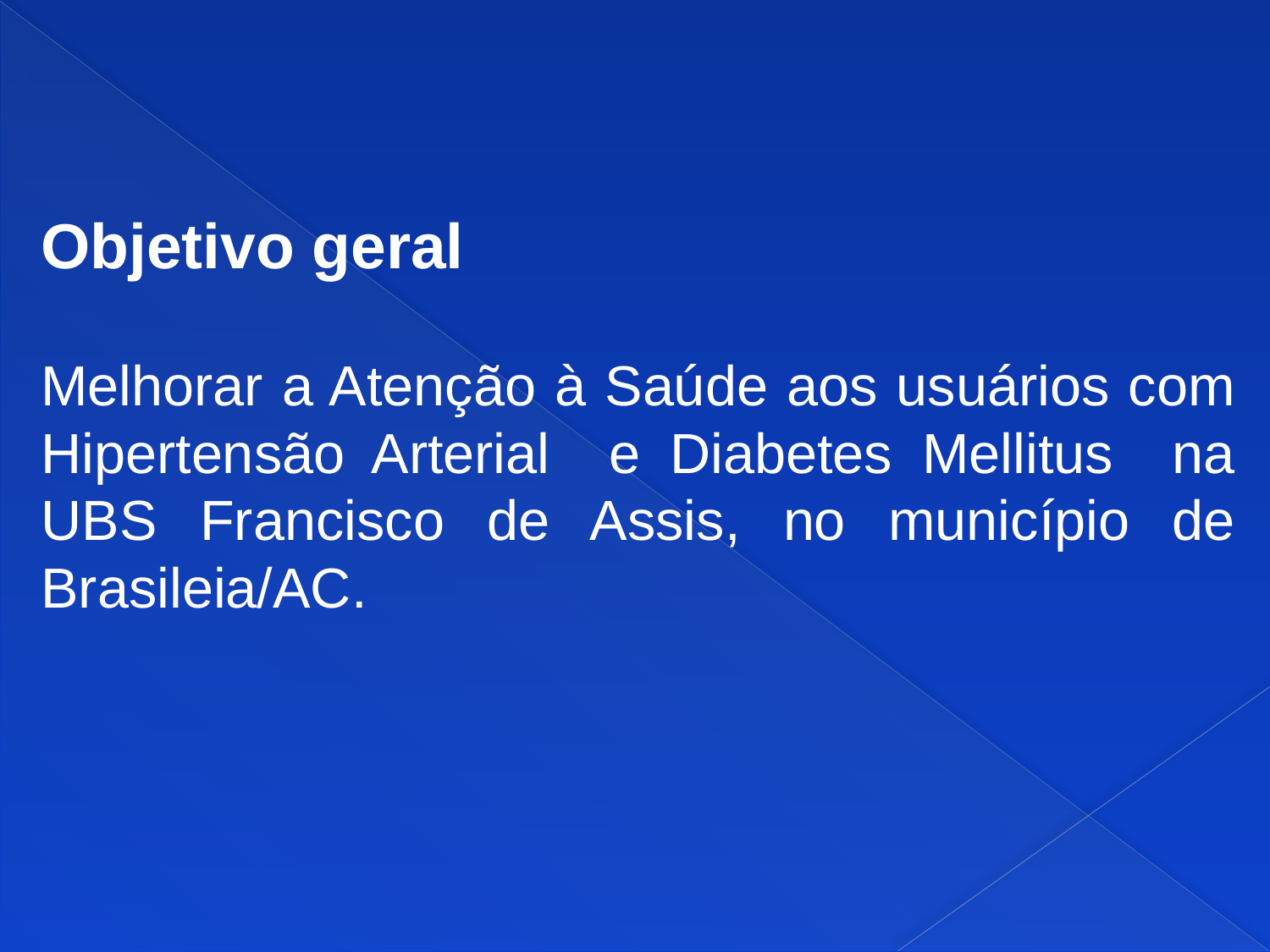

Objetivo geral

Melhorar a Atenção à Saúde aos usuários com Hipertensão Arterial  e Diabetes Mellitus  na UBS Francisco de Assis, no município de Brasileia/AC.